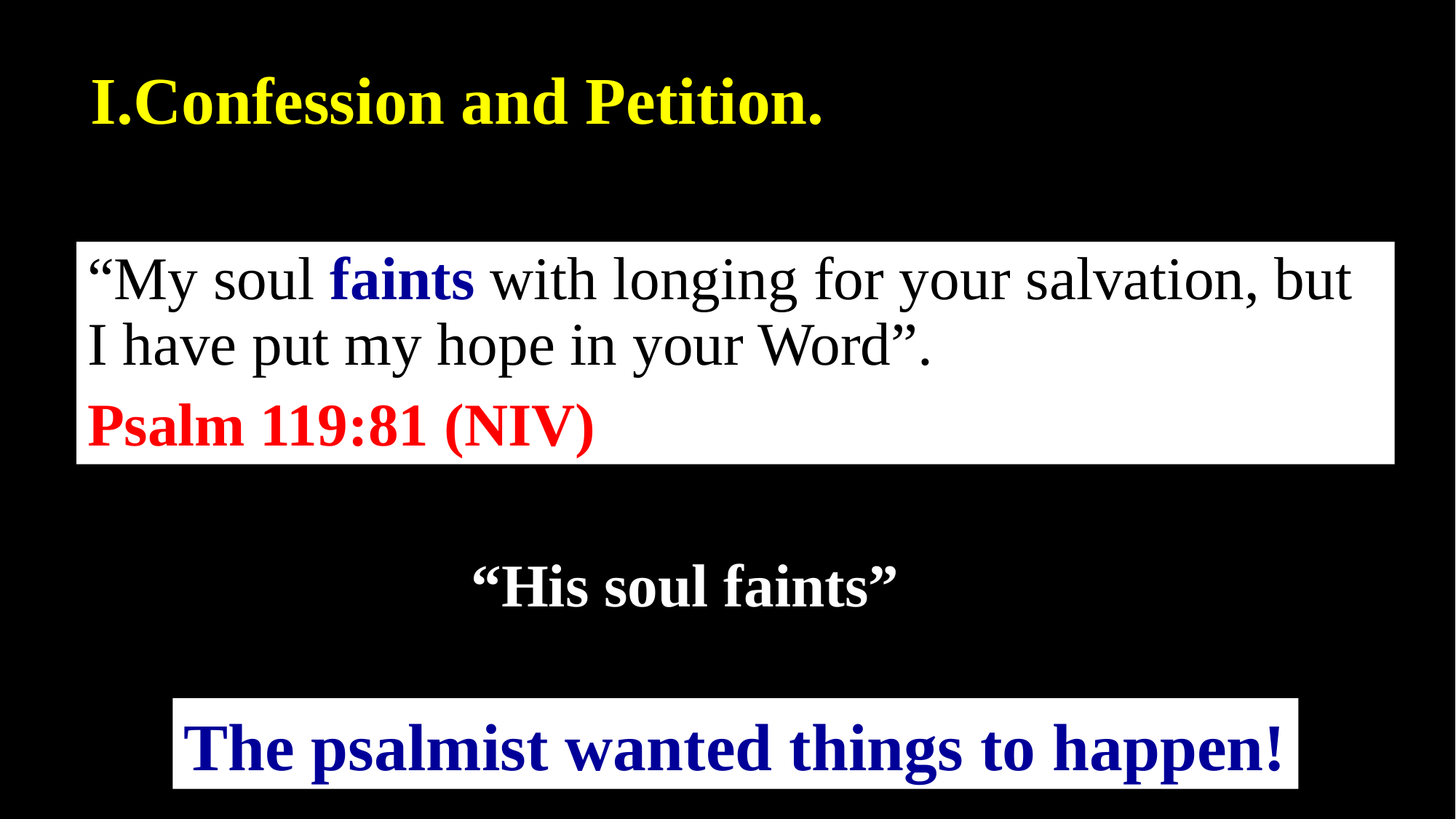

Confession and Petition.
“My soul faints with longing for your salvation, but I have put my hope in your Word”.
Psalm 119:81 (NIV)
“His soul faints”
The psalmist wanted things to happen!